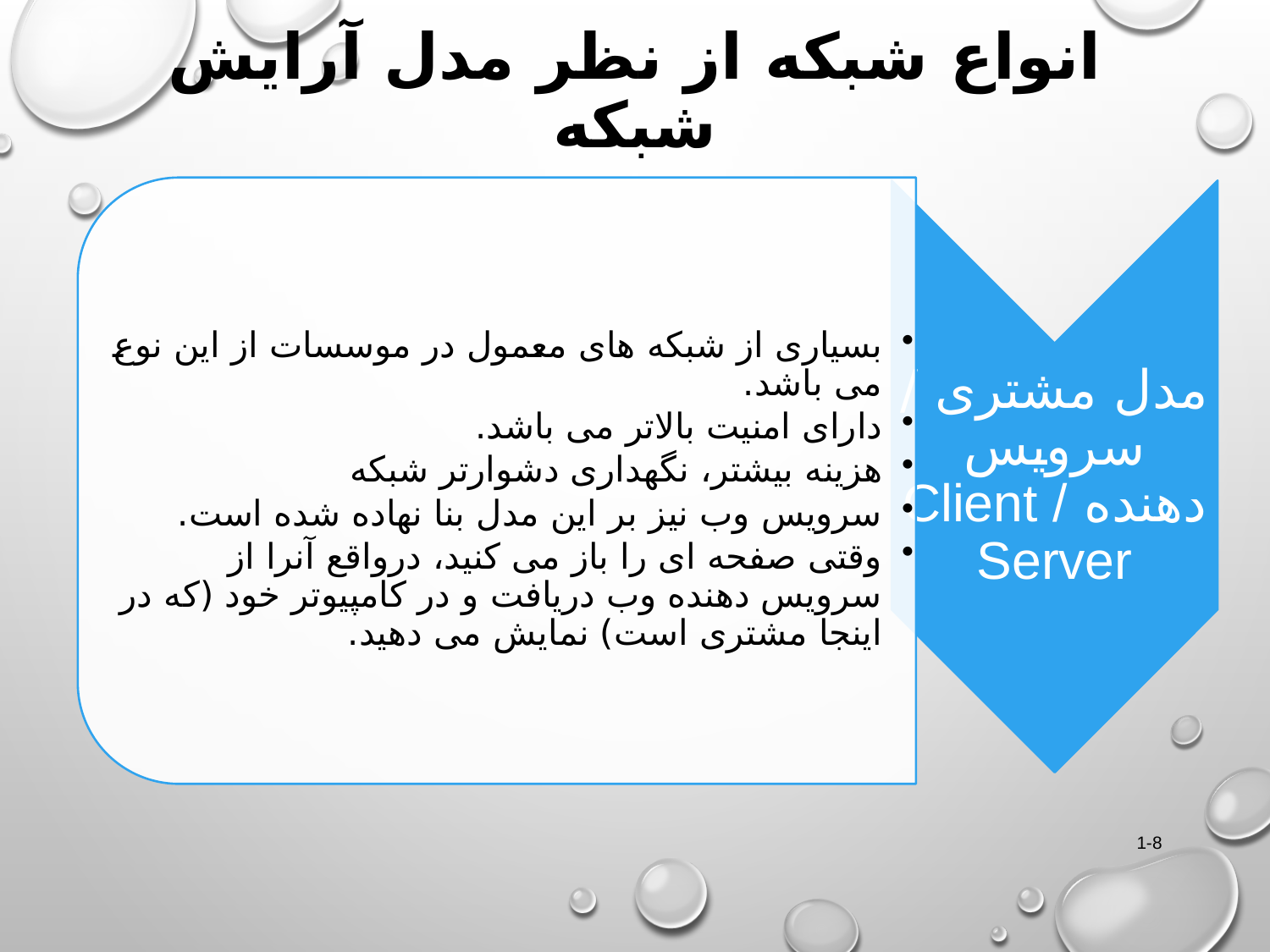

# انواع شبکه از نظر مدل آرایش شبکه
مدل مشتری / سرویس دهنده Client / Server
بسیاری از شبکه های معمول در موسسات از این نوع می باشد.
دارای امنیت بالاتر می باشد.
هزینه بیشتر، نگهداری دشوارتر شبکه
سرویس وب نیز بر این مدل بنا نهاده شده است.
وقتی صفحه ای را باز می کنید، درواقع آنرا از سرویس دهنده وب دریافت و در کامپیوتر خود (که در اینجا مشتری است) نمایش می دهید.
1-8